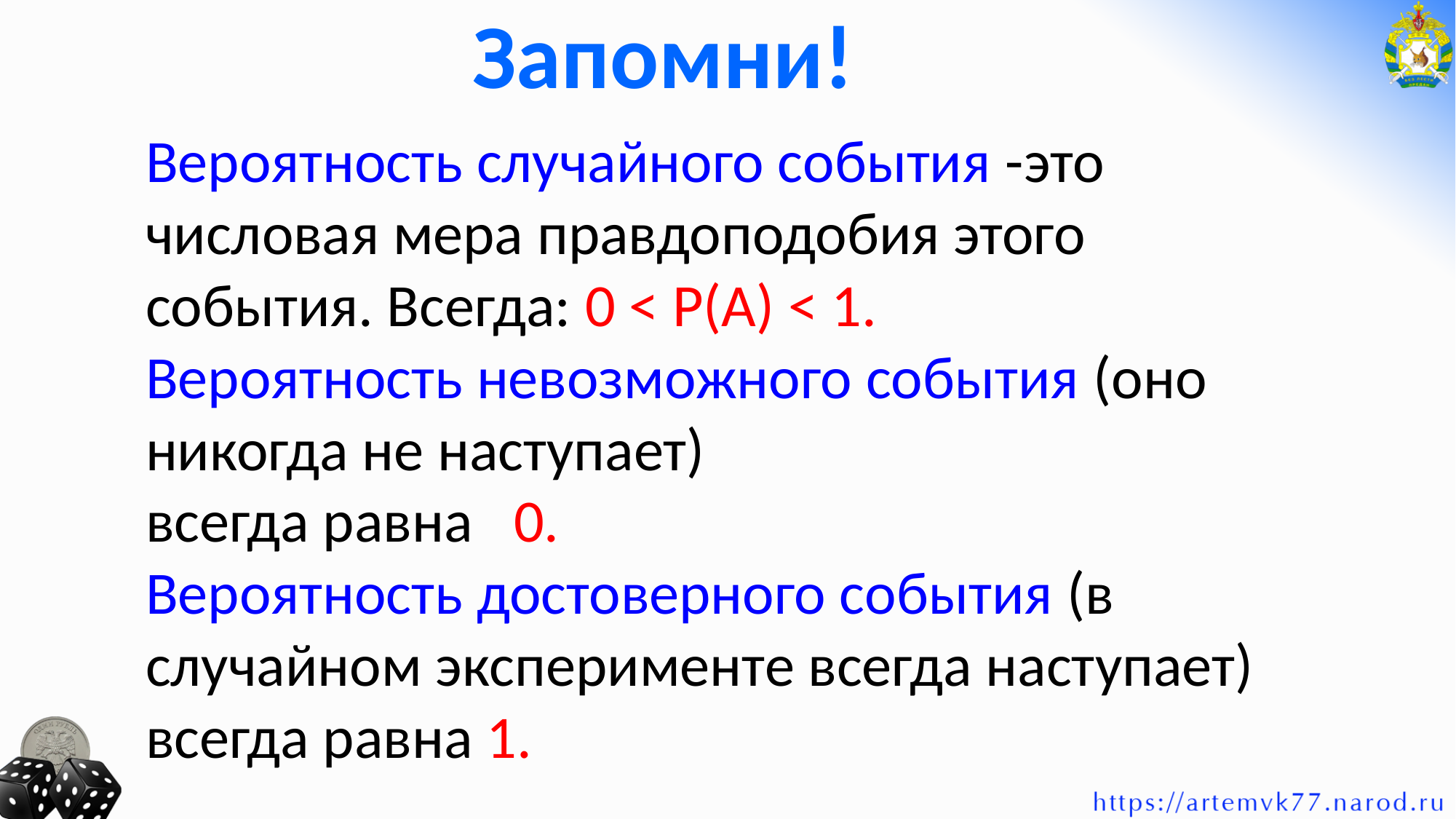

# Запомни!
Вероятность случайного события -это числовая мера правдоподобия этого события. Всегда: 0 < Р(А) < 1.
Вероятность невозможного события (оно никогда не наступает)
всегда равна   0.
Вероятность достоверного события (в случайном эксперименте всегда наступает) всегда равна 1.